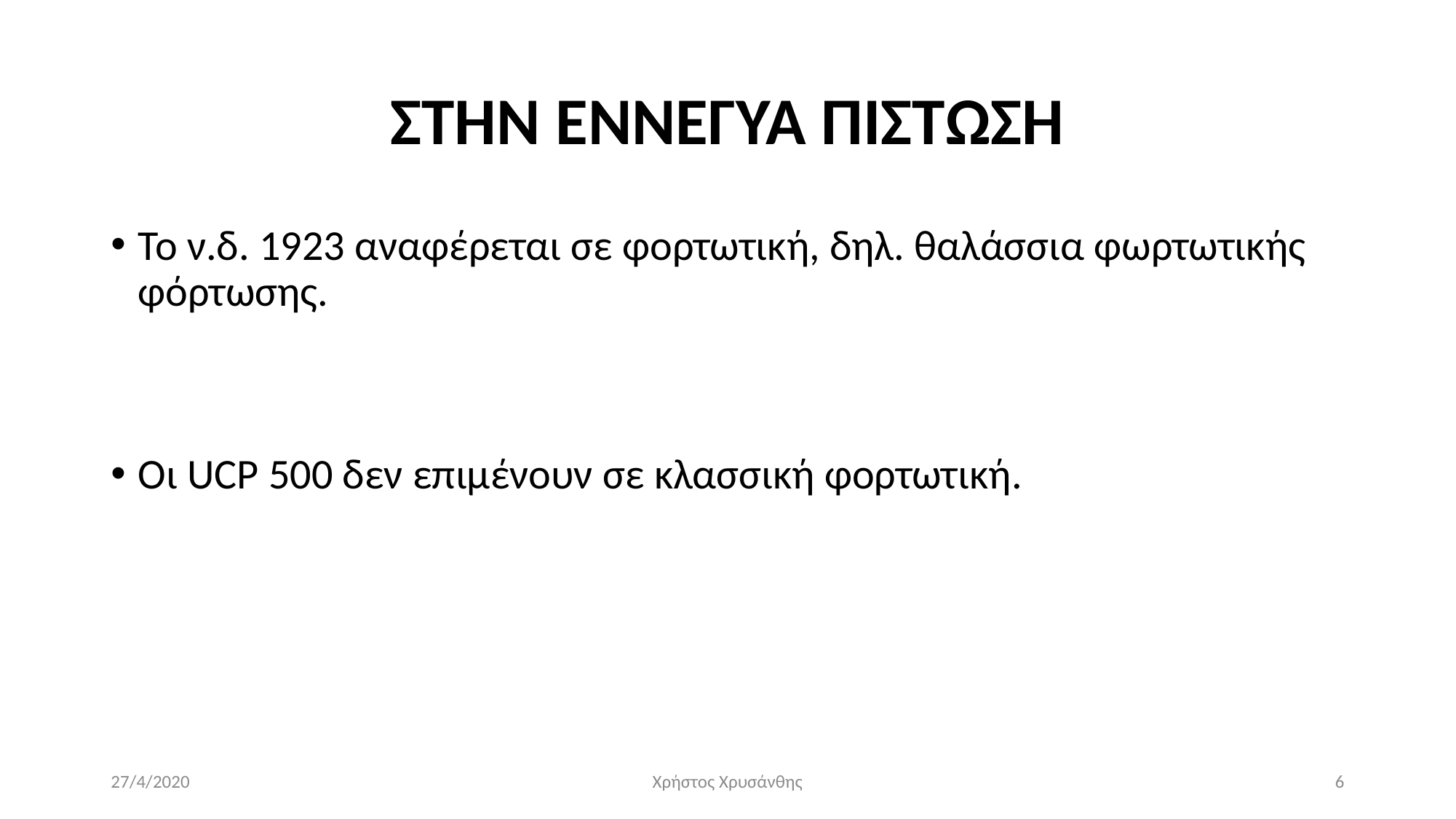

# ΣΤΗΝ ΕΝΝΕΓΥΑ ΠΙΣΤΩΣΗ
Το ν.δ. 1923 αναφέρεται σε φορτωτική, δηλ. θαλάσσια φωρτωτικής φόρτωσης.

Οι UCP 500 δεν επιμένουν σε κλασσική φορτωτική.

27/4/2020
Χρήστος Χρυσάνθης
6